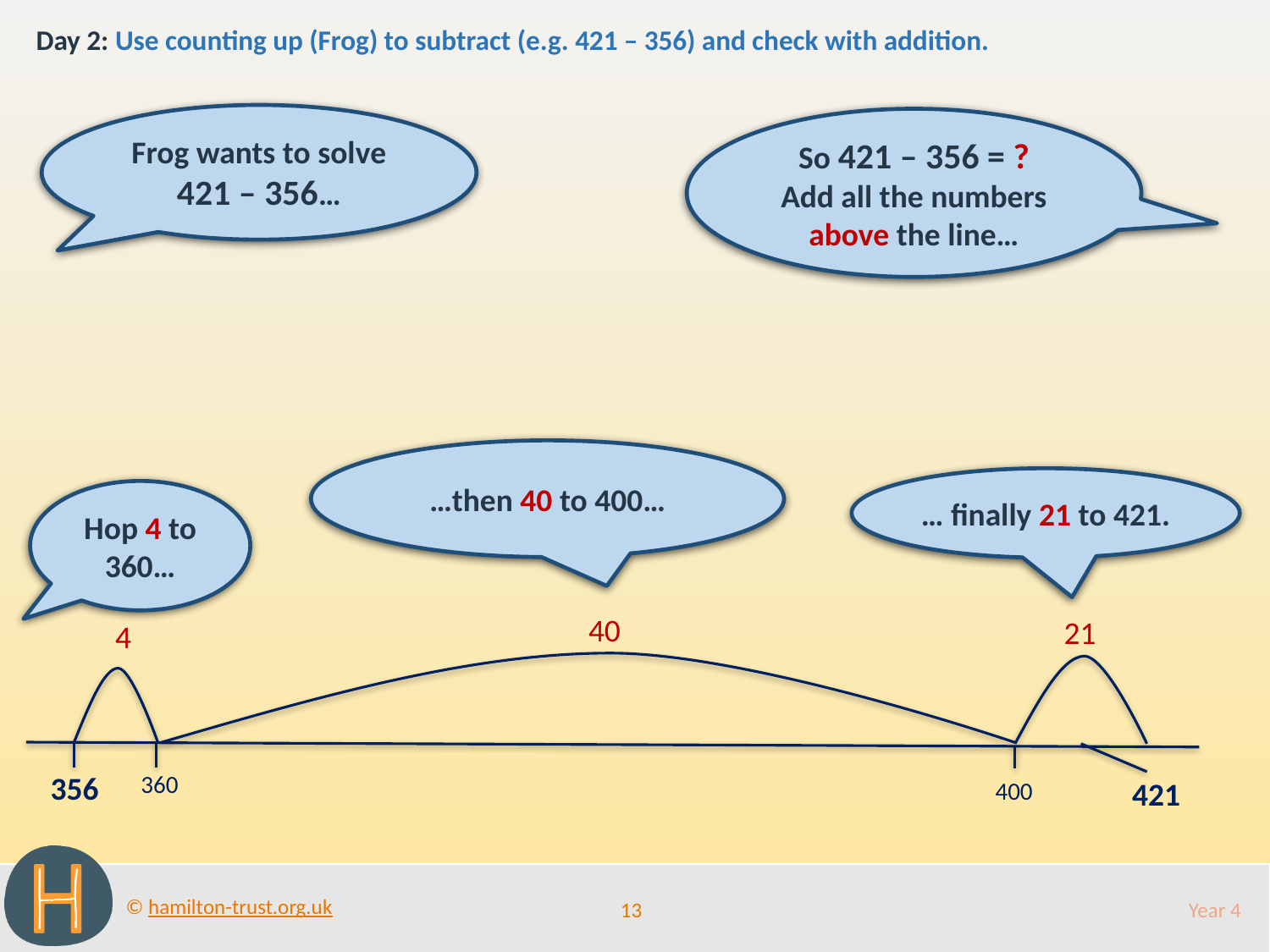

Day 2: Use counting up (Frog) to subtract (e.g. 421 – 356) and check with addition.

Frog wants to solve
421 – 356…
So 421 – 356 = ?
Add all the numbers above the line…

…then 40 to 400…
… finally 21 to 421.
Hop 4 to 360…
40

400
21

4

360
356
421
13
Year 4